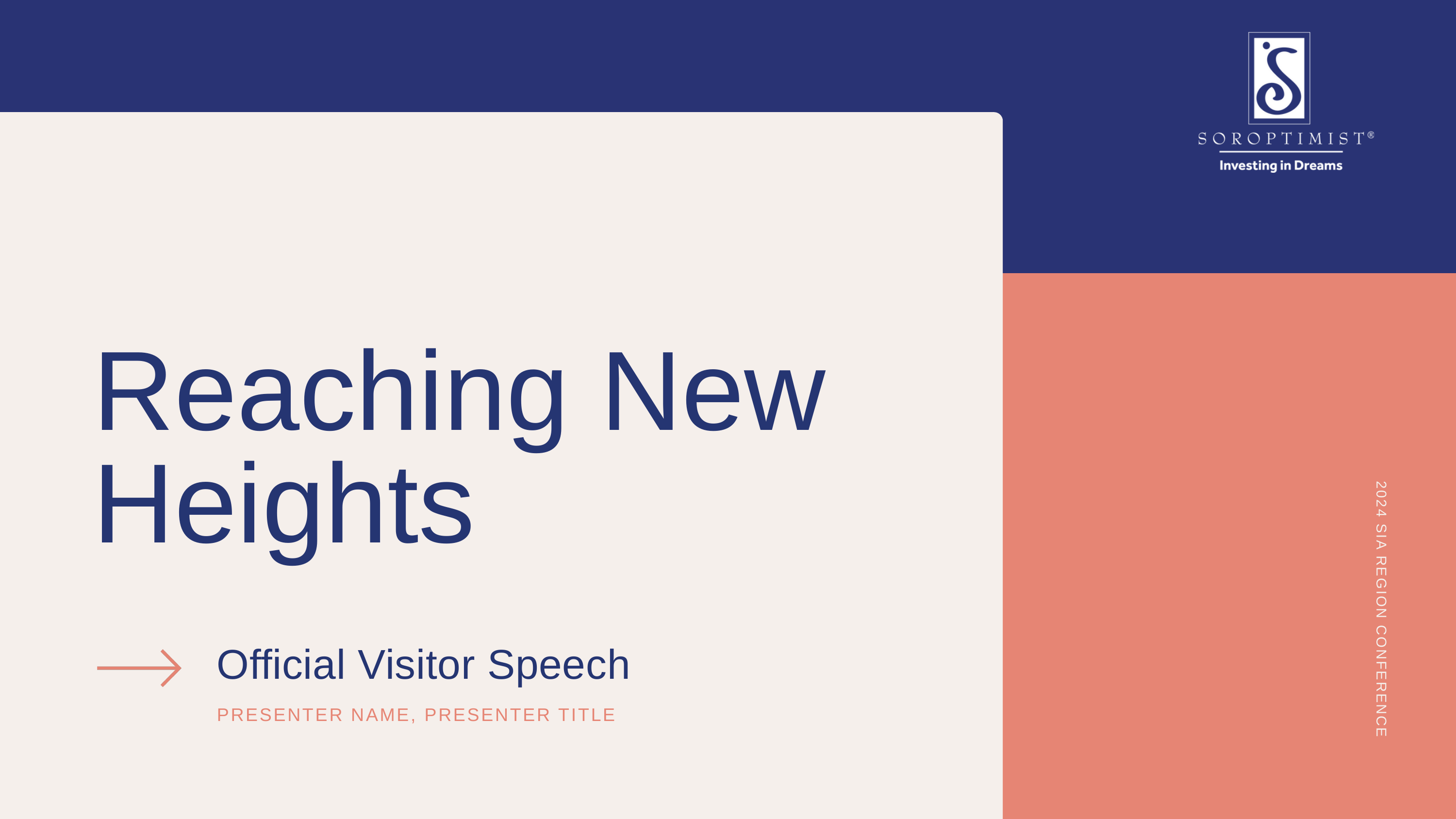

Reaching New Heights
2024 SIA REGION CONFERENCE
Official Visitor Speech

PRESENTER NAME, PRESENTER TITLE